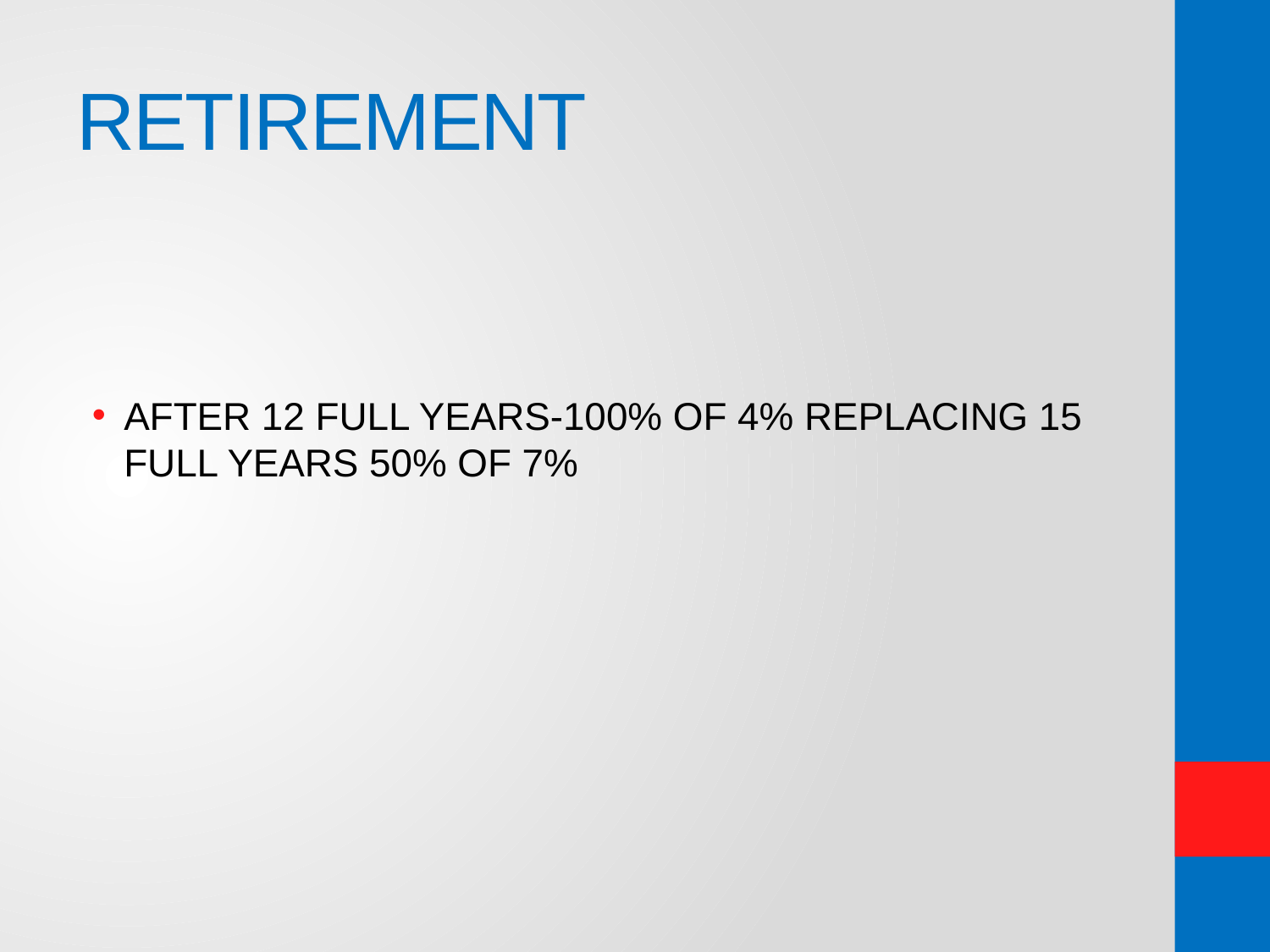

# RETIREMENT

AFTER 12 FULL YEARS-100% OF 4% REPLACING 15 FULL YEARS 50% OF 7%